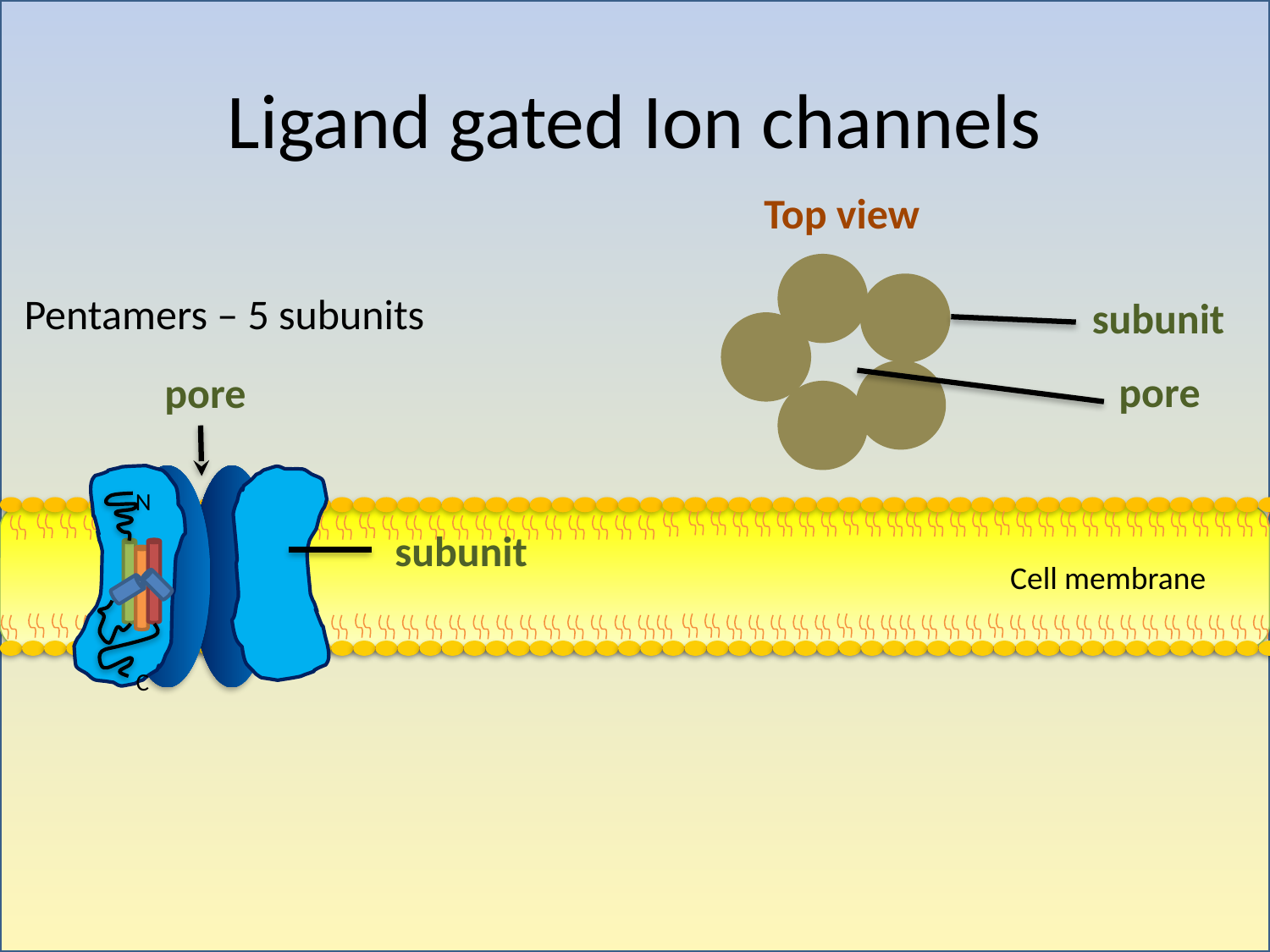

# Ligand gated Ion channels
Top view

Pentamers – 5 subunits

subunit
pore
pore

N

C

subunit
Cell membrane